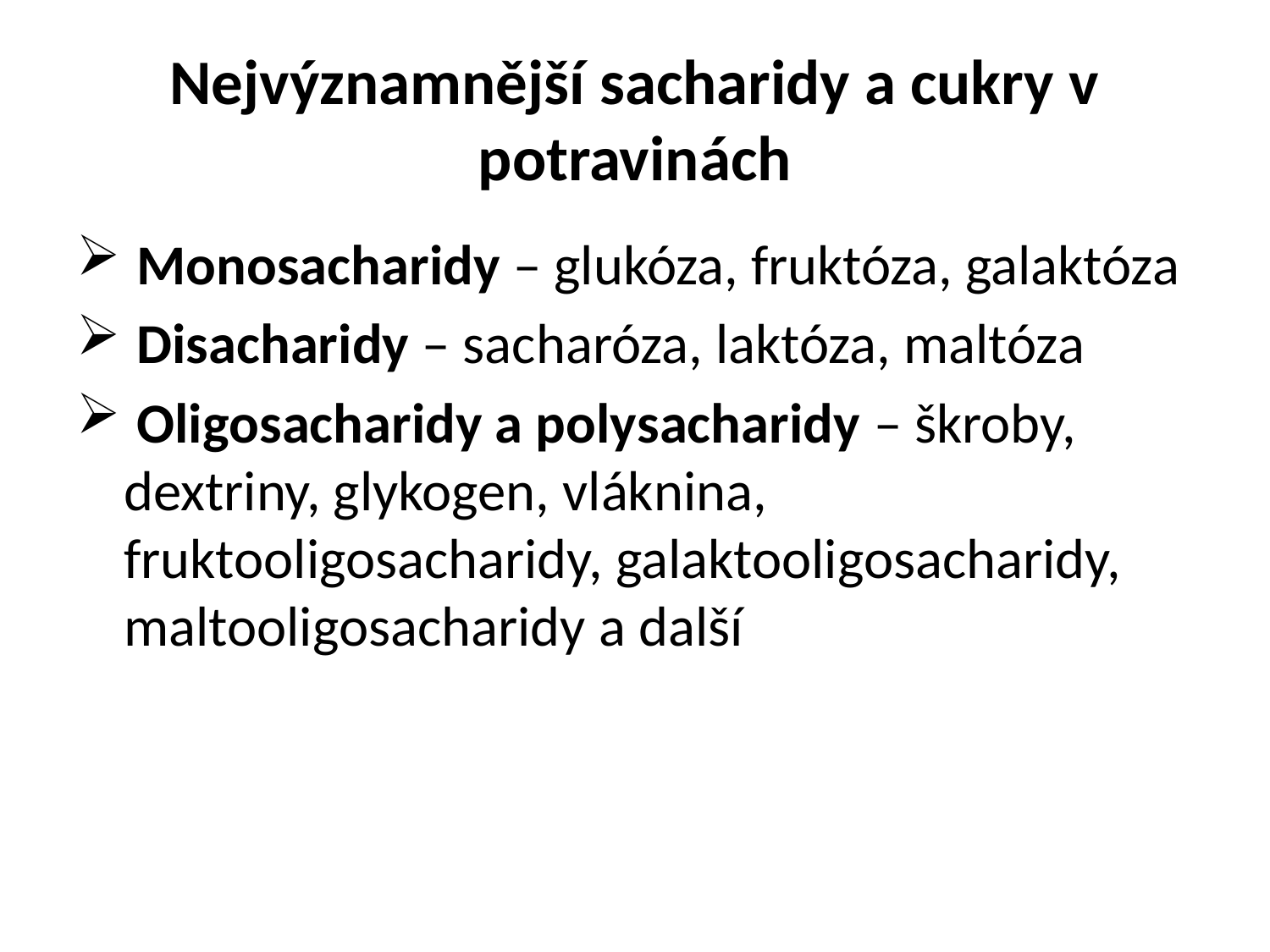

# Nejvýznamnější sacharidy a cukry v potravinách
 Monosacharidy – glukóza, fruktóza, galaktóza
 Disacharidy – sacharóza, laktóza, maltóza
 Oligosacharidy a polysacharidy – škroby, dextriny, glykogen, vláknina, fruktooligosacharidy, galaktooligosacharidy, maltooligosacharidy a další